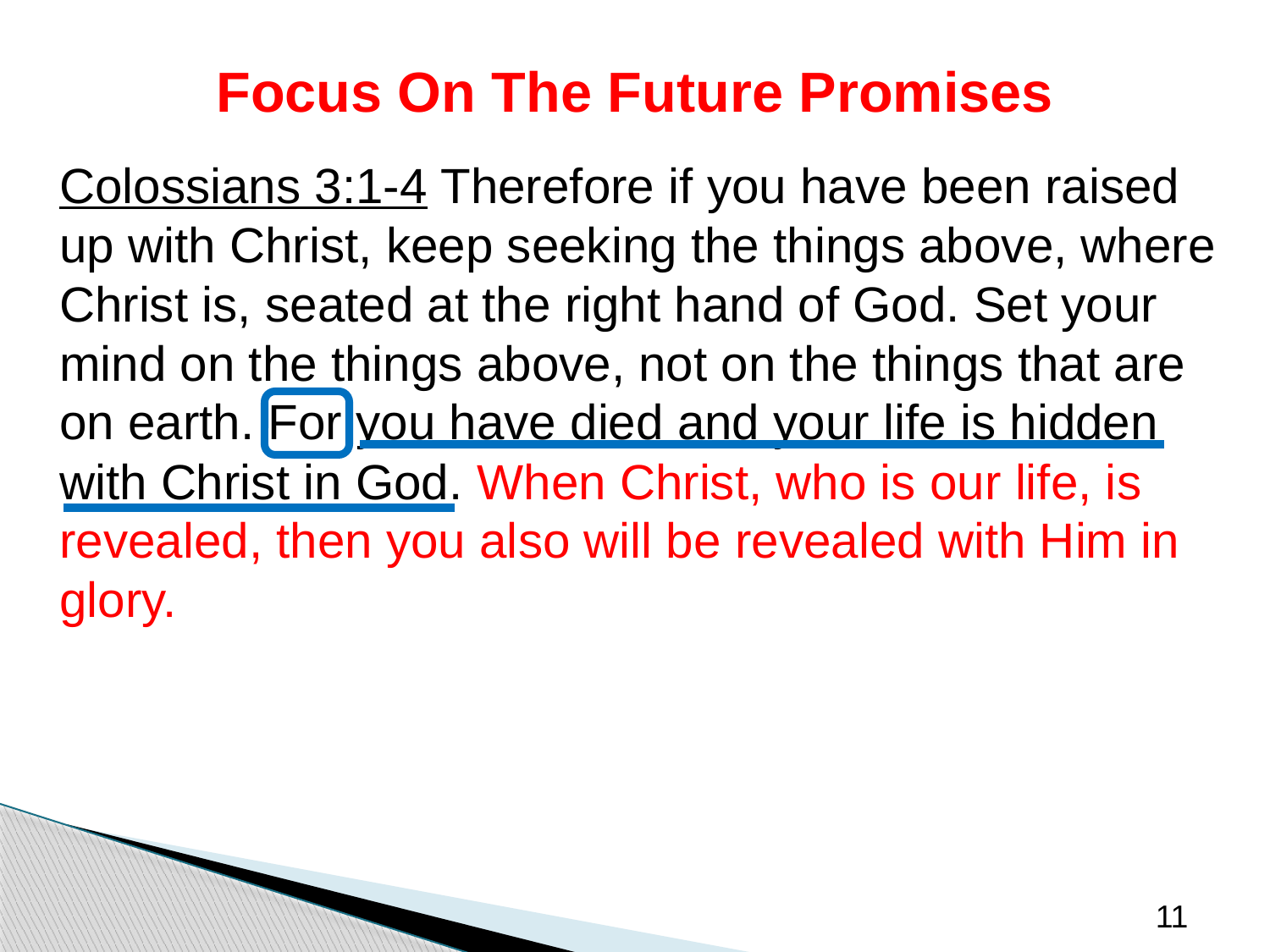

# Focus On The Future Promises
Colossians 3:1-4 Therefore if you have been raised up with Christ, keep seeking the things above, where Christ is, seated at the right hand of God. Set your mind on the things above, not on the things that are on earth. For you have died and your life is hidden with Christ in God. When Christ, who is our life, is revealed, then you also will be revealed with Him in glory.

11